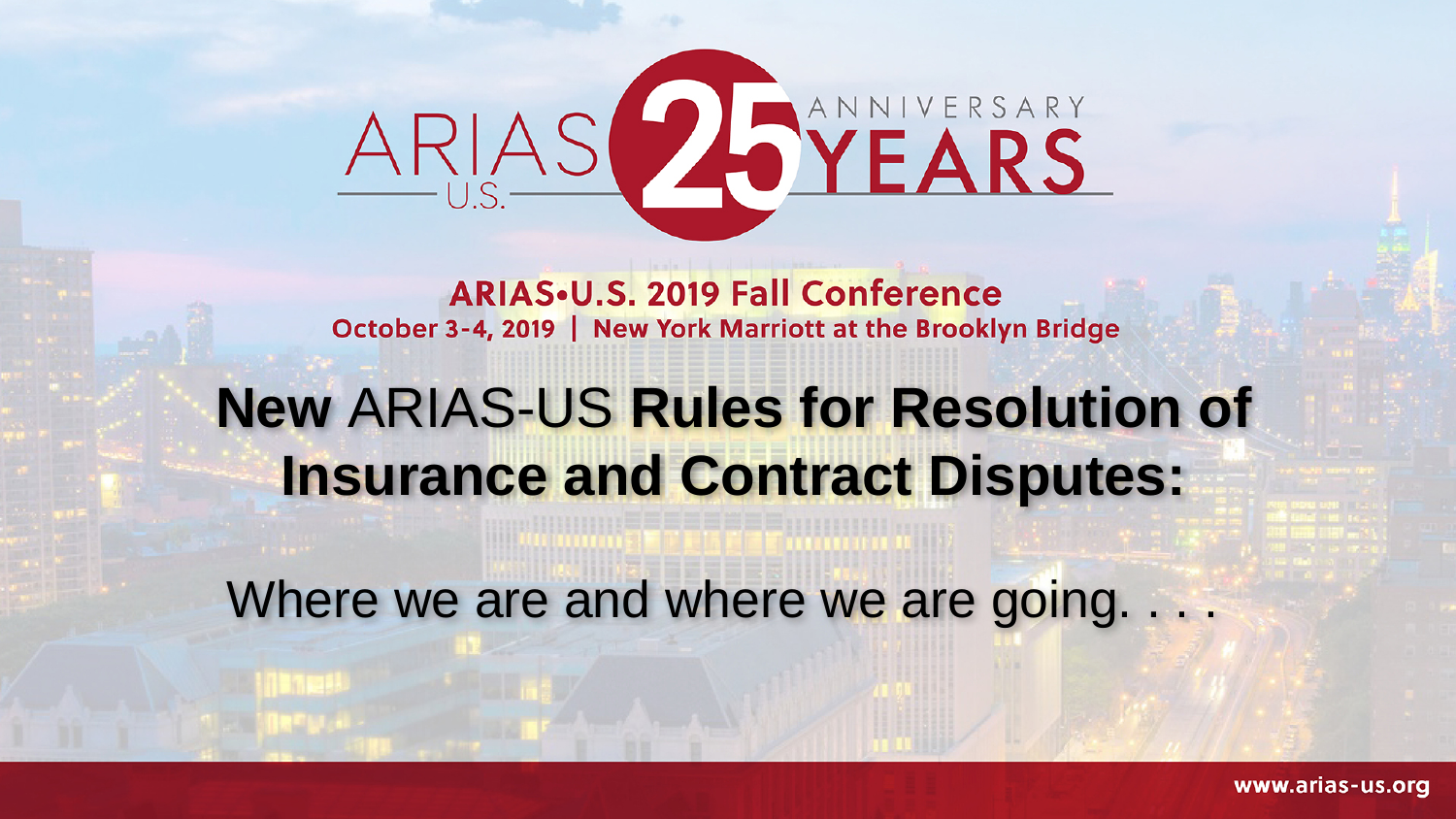

# New ARIAS-US Rules for Resolution of Insurance and Contract Disputes:

Where we are and where we are going. . . .